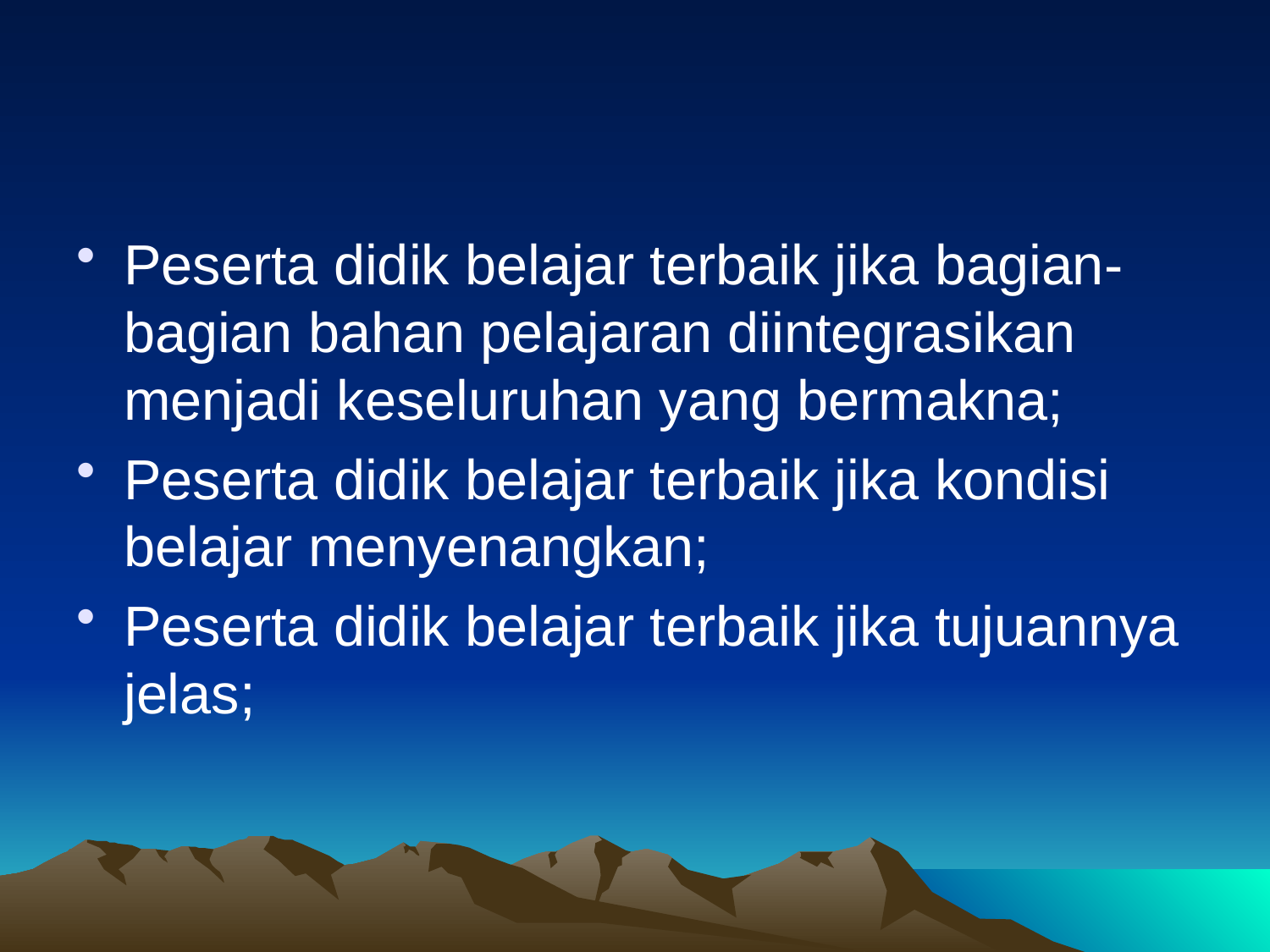

#
Peserta didik belajar terbaik jika bagian-bagian bahan pelajaran diintegrasikan menjadi keseluruhan yang bermakna;
Peserta didik belajar terbaik jika kondisi belajar menyenangkan;
Peserta didik belajar terbaik jika tujuannya jelas;